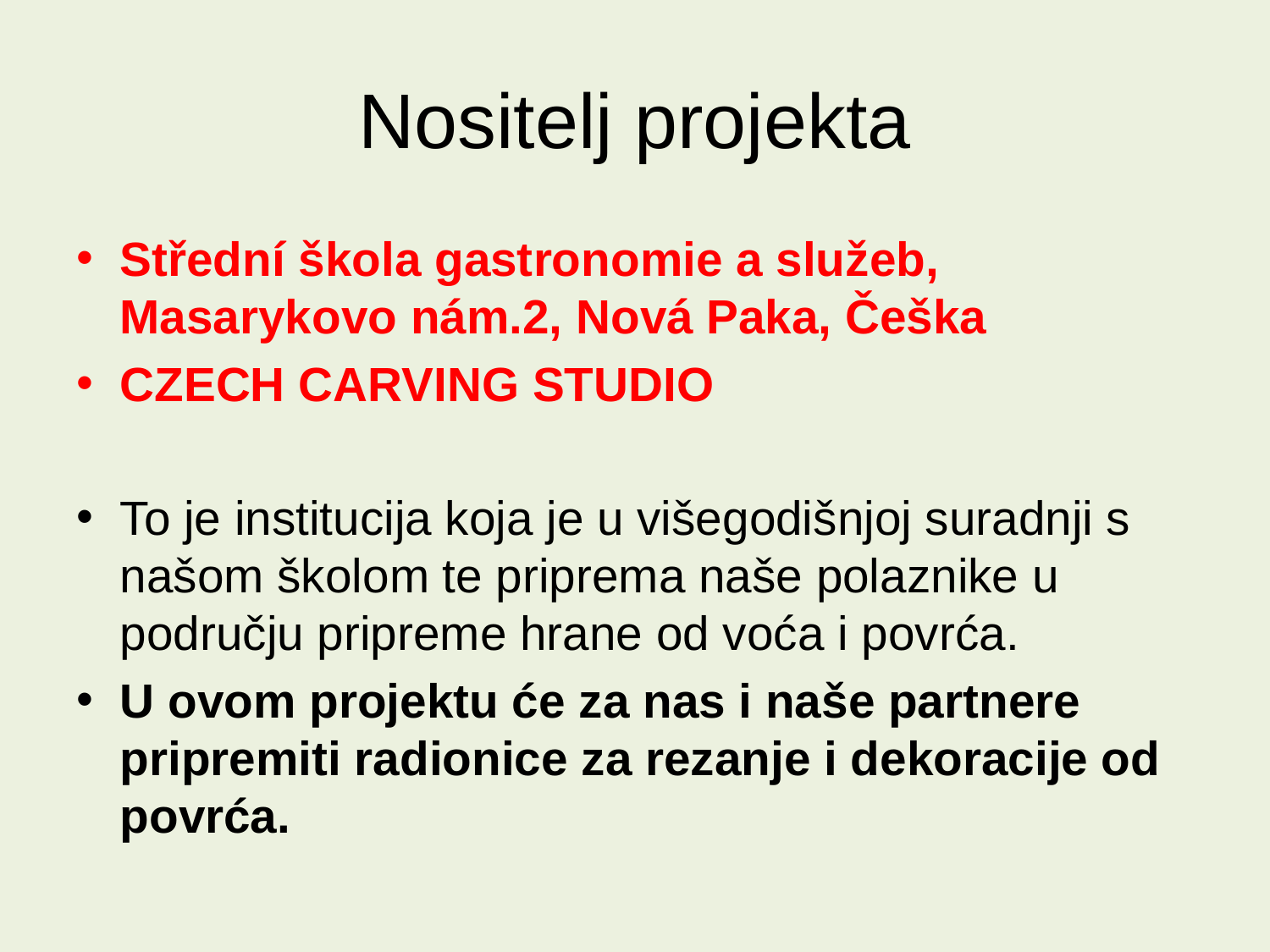

# Nositelj projekta
Střední škola gastronomie a služeb, Masarykovo nám.2, Nová Paka, Češka
CZECH CARVING STUDIO

To je institucija koja je u višegodišnjoj suradnji s našom školom te priprema naše polaznike u području pripreme hrane od voća i povrća.
U ovom projektu će za nas i naše partnere pripremiti radionice za rezanje i dekoracije od povrća.